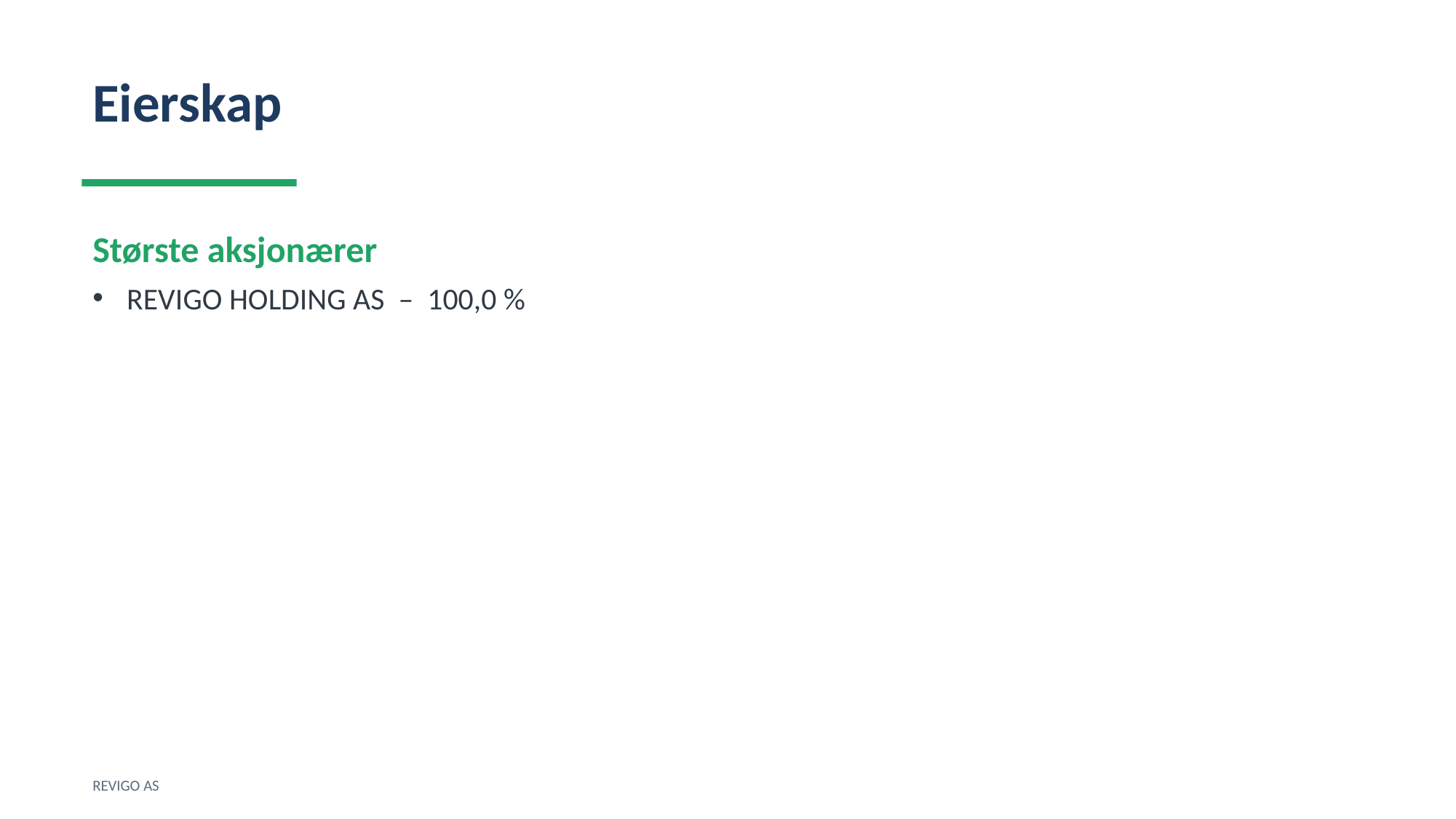

Eierskap

Største aksjonærer
REVIGO HOLDING AS  –  100,0 %
REVIGO AS